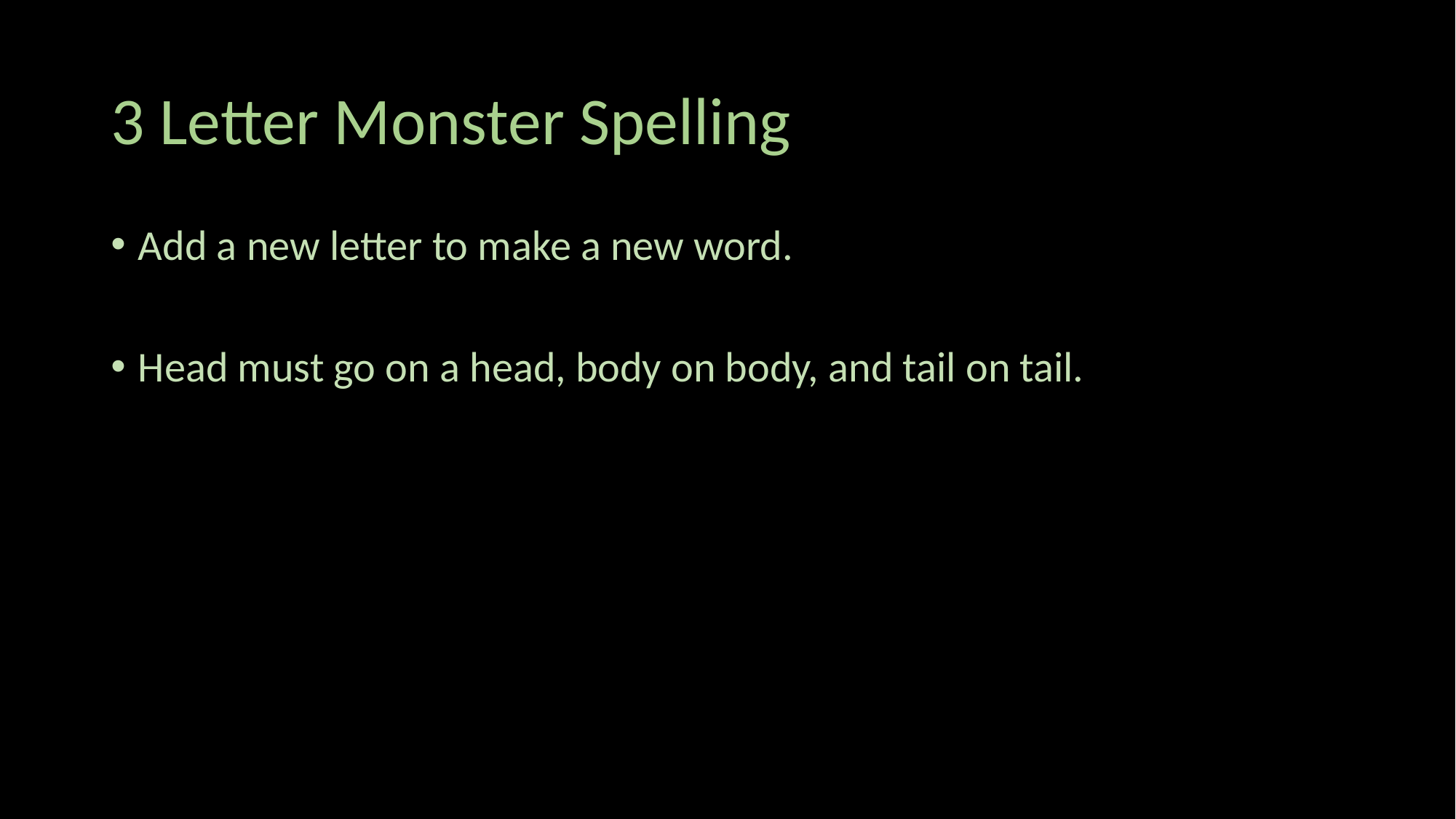

# 3 Letter Monster Spelling
Add a new letter to make a new word.

Head must go on a head, body on body, and tail on tail.